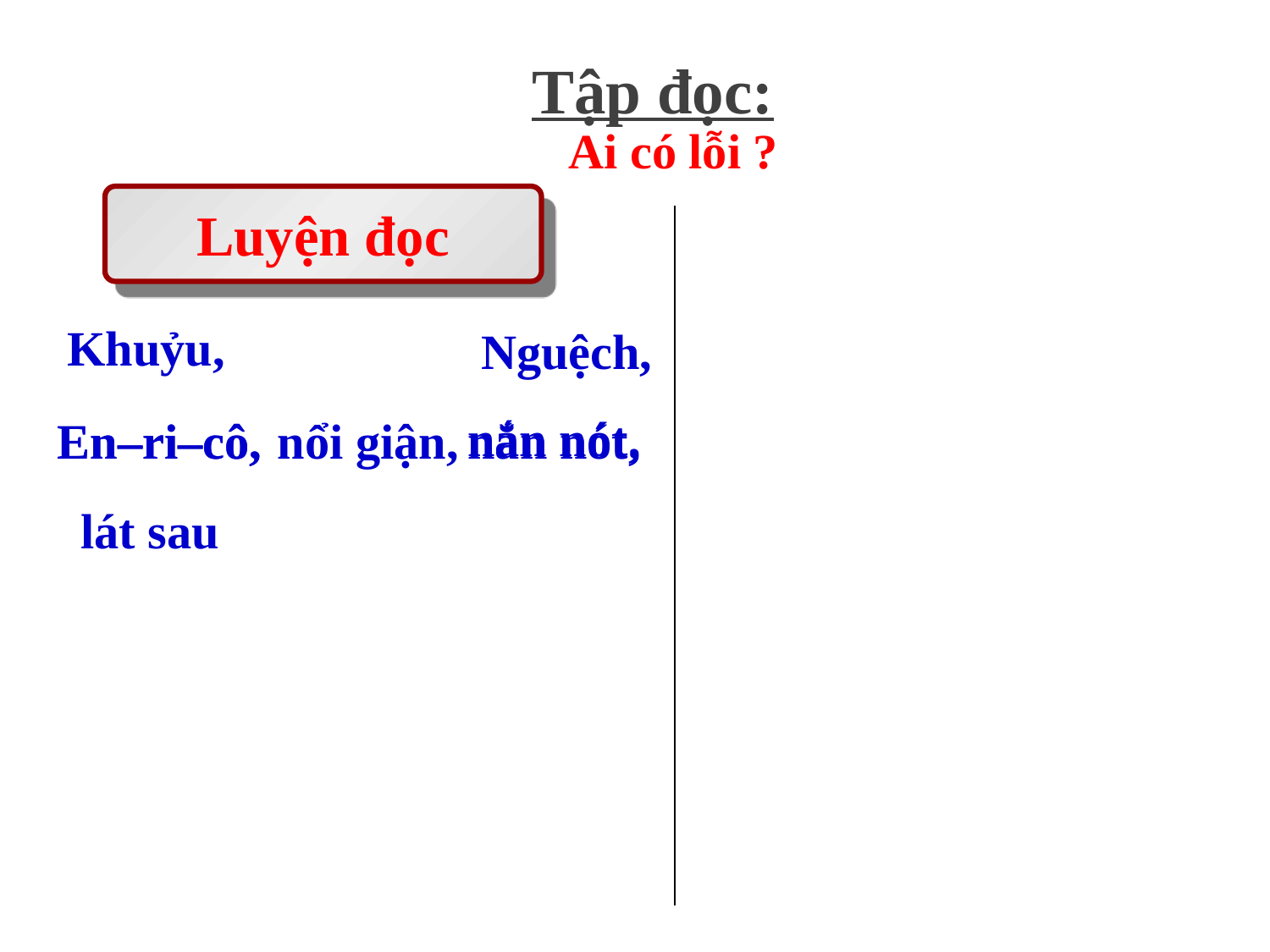

Tập đọc:
Ai có lỗi ?
Luyện đọc
Cô–rét–ti,
Khuỷu,
Nguệch,
nắn nót,
En–ri–cô,
En–ri–cô,
nổi giận,
nắn nót,
lát sau